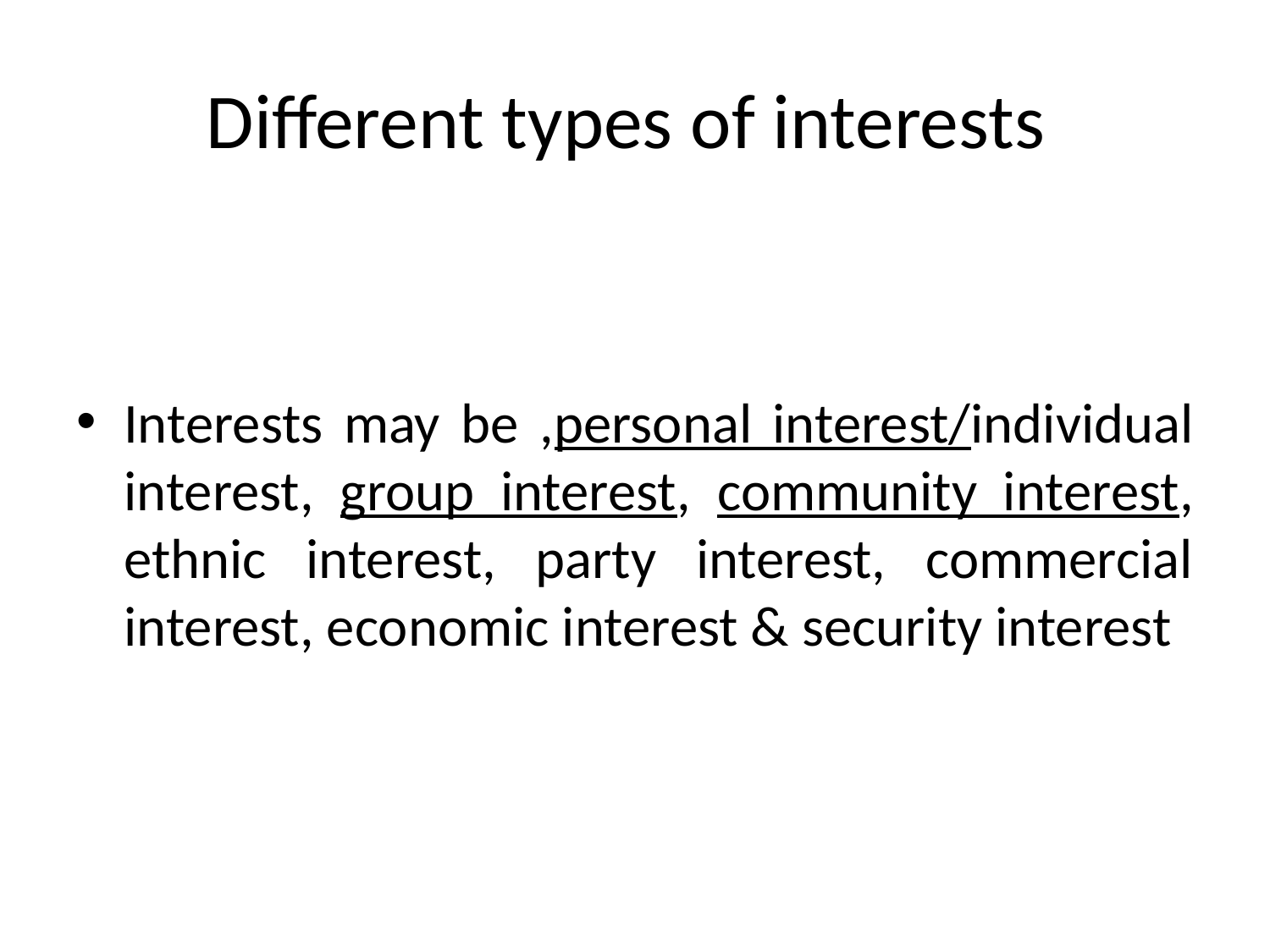

# Different types of interests

Interests may be ,personal interest/individual interest, group interest, community interest, ethnic interest, party interest, commercial interest, economic interest & security interest